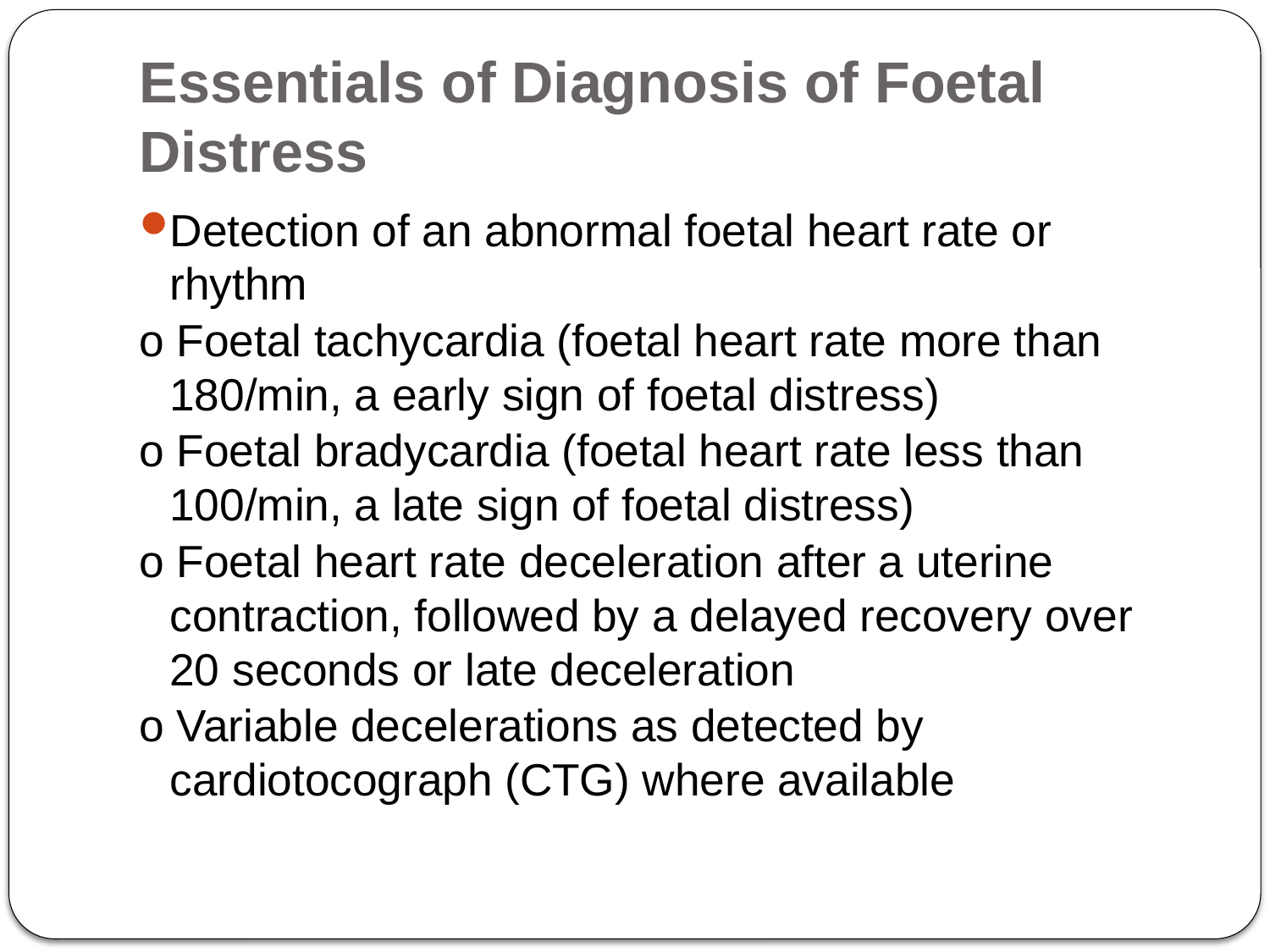

# Essentials of Diagnosis of Foetal Distress

Detection of an abnormal foetal heart rate or rhythm
o Foetal tachycardia (foetal heart rate more than 180/min, a early sign of foetal distress)
o Foetal bradycardia (foetal heart rate less than 100/min, a late sign of foetal distress)
o Foetal heart rate deceleration after a uterine contraction, followed by a delayed recovery over 20 seconds or late deceleration
o Variable decelerations as detected by cardiotocograph (CTG) where available